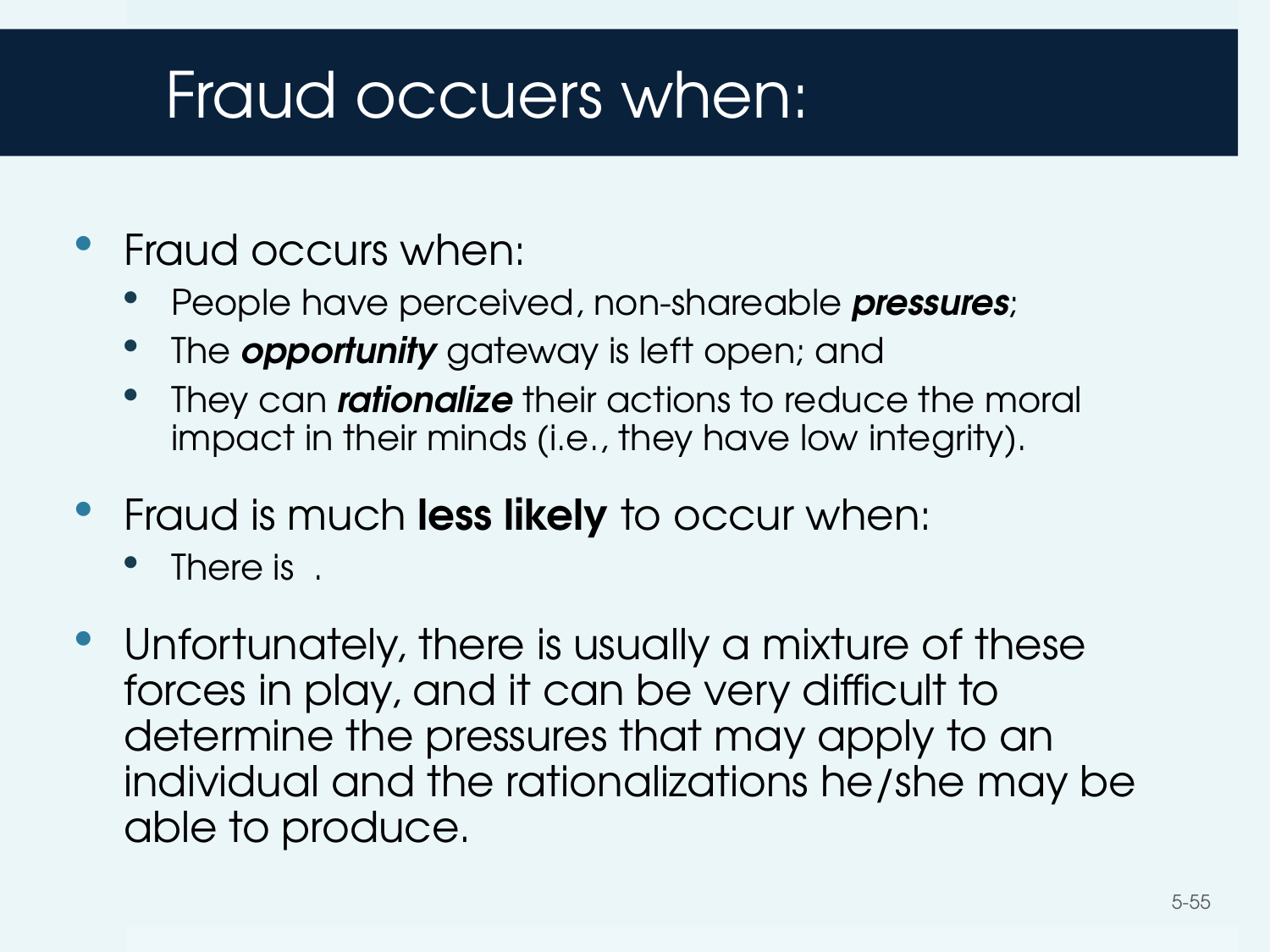

# Fraud occuers when:
Fraud occurs when:
People have perceived, non-shareable pressures;
The opportunity gateway is left open; and
They can rationalize their actions to reduce the moral impact in their minds (i.e., they have low integrity).
Fraud is much less likely to occur when:
There is  .
Unfortunately, there is usually a mixture of these forces in play, and it can be very difficult to determine the pressures that may apply to an individual and the rationalizations he/she may be able to produce.
5-55